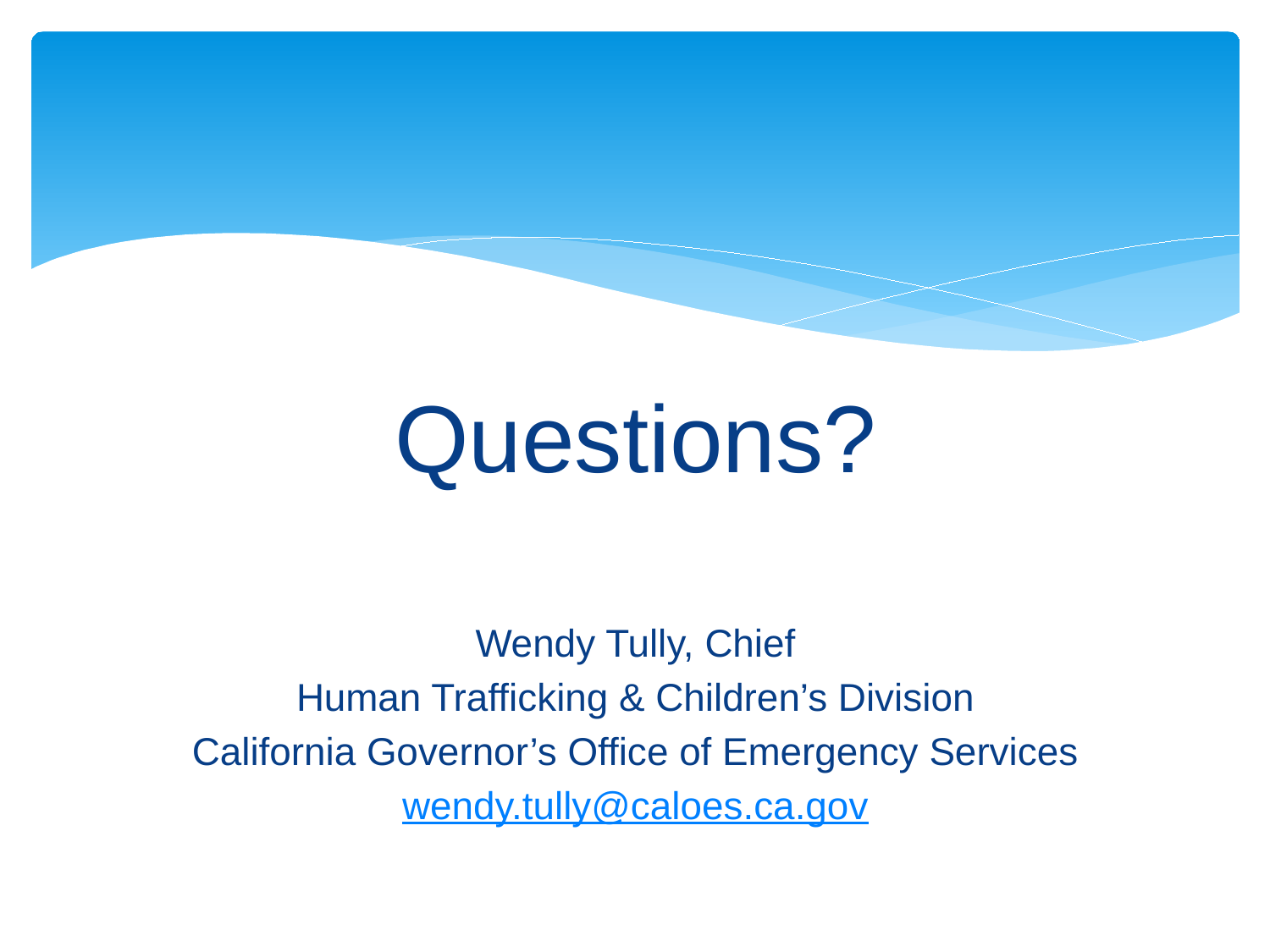

#
Questions?

Wendy Tully, Chief
Human Trafficking & Children’s Division
California Governor’s Office of Emergency Services
wendy.tully@caloes.ca.gov